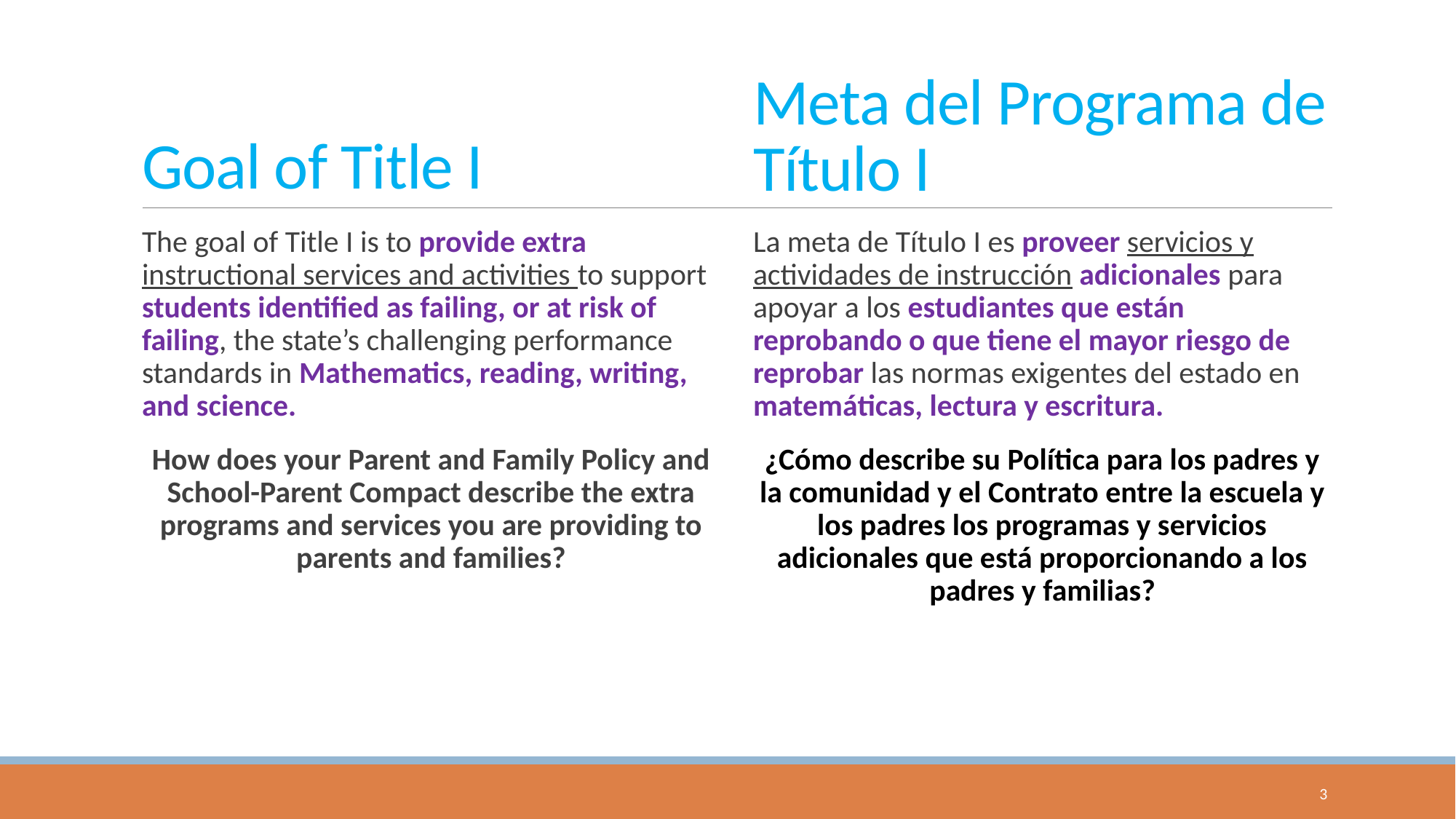

# Goal of Title I
Meta del Programa de Título I
The goal of Title I is to provide extra instructional services and activities to support students identified as failing, or at risk of failing, the state’s challenging performance standards in Mathematics, reading, writing, and science.
How does your Parent and Family Policy and School-Parent Compact describe the extra programs and services you are providing to parents and families?

La meta de Título I es proveer servicios y actividades de instrucción adicionales para apoyar a los estudiantes que están reprobando o que tiene el mayor riesgo de reprobar las normas exigentes del estado en matemáticas, lectura y escritura.
¿Cómo describe su Política para los padres y la comunidad y el Contrato entre la escuela y los padres los programas y servicios adicionales que está proporcionando a los padres y familias?

3